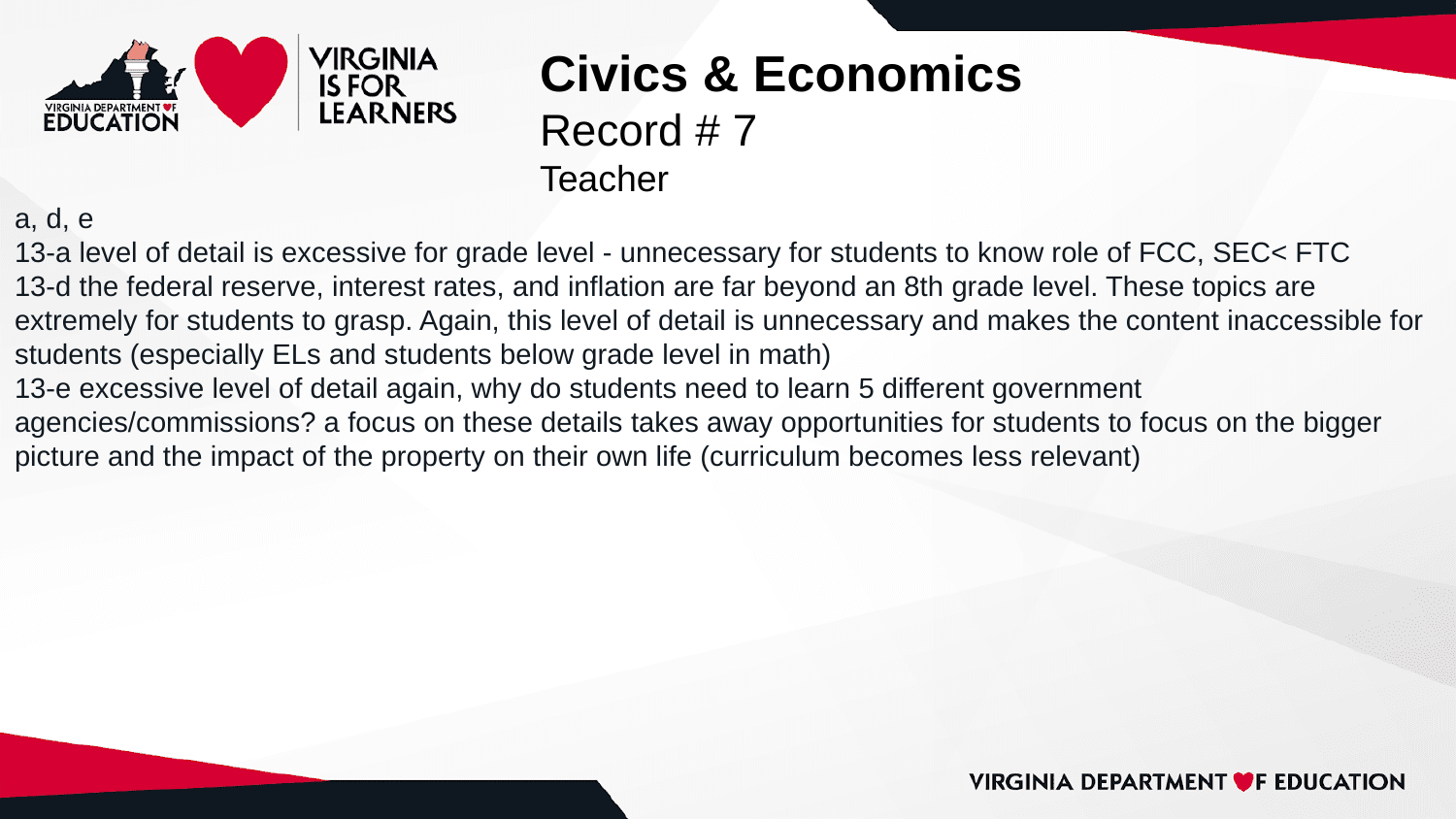

# Civics & Economics
Record # 7
Teacher
a, d, e
13-a level of detail is excessive for grade level - unnecessary for students to know role of FCC, SEC< FTC
13-d the federal reserve, interest rates, and inflation are far beyond an 8th grade level. These topics are extremely for students to grasp. Again, this level of detail is unnecessary and makes the content inaccessible for students (especially ELs and students below grade level in math)
13-e excessive level of detail again, why do students need to learn 5 different government agencies/commissions? a focus on these details takes away opportunities for students to focus on the bigger picture and the impact of the property on their own life (curriculum becomes less relevant)